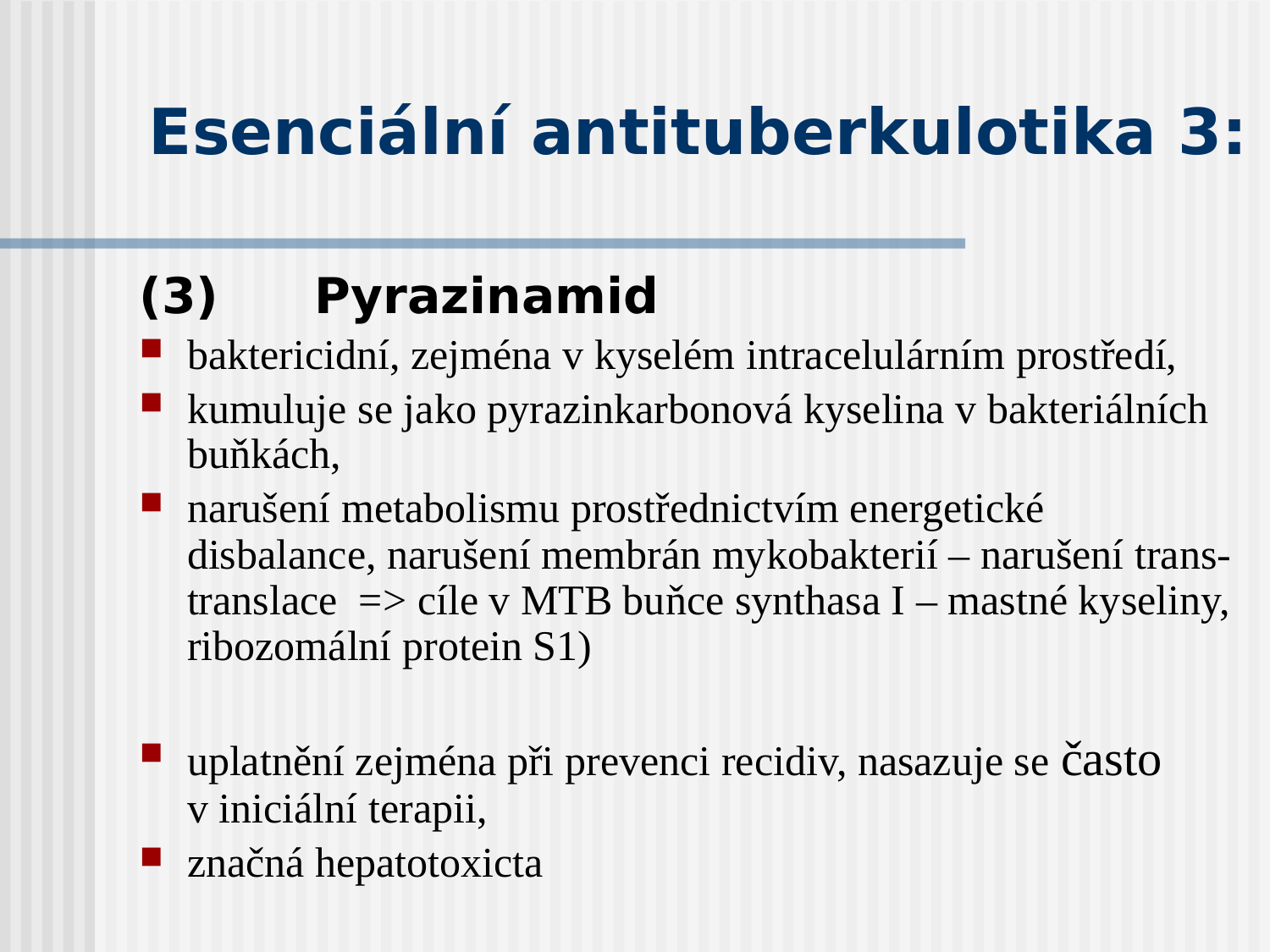

# Esenciální antituberkulotika 3:
(3)	Pyrazinamid
baktericidní, zejména v kyselém intracelulárním prostředí,
kumuluje se jako pyrazinkarbonová kyselina v bakteriálních buňkách,
narušení metabolismu prostřednictvím energetické disbalance, narušení membrán mykobakterií – narušení trans-translace  => cíle v MTB buňce synthasa I – mastné kyseliny, ribozomální protein S1)

uplatnění zejména při prevenci recidiv, nasazuje se často v iniciální terapii,
značná hepatotoxicta